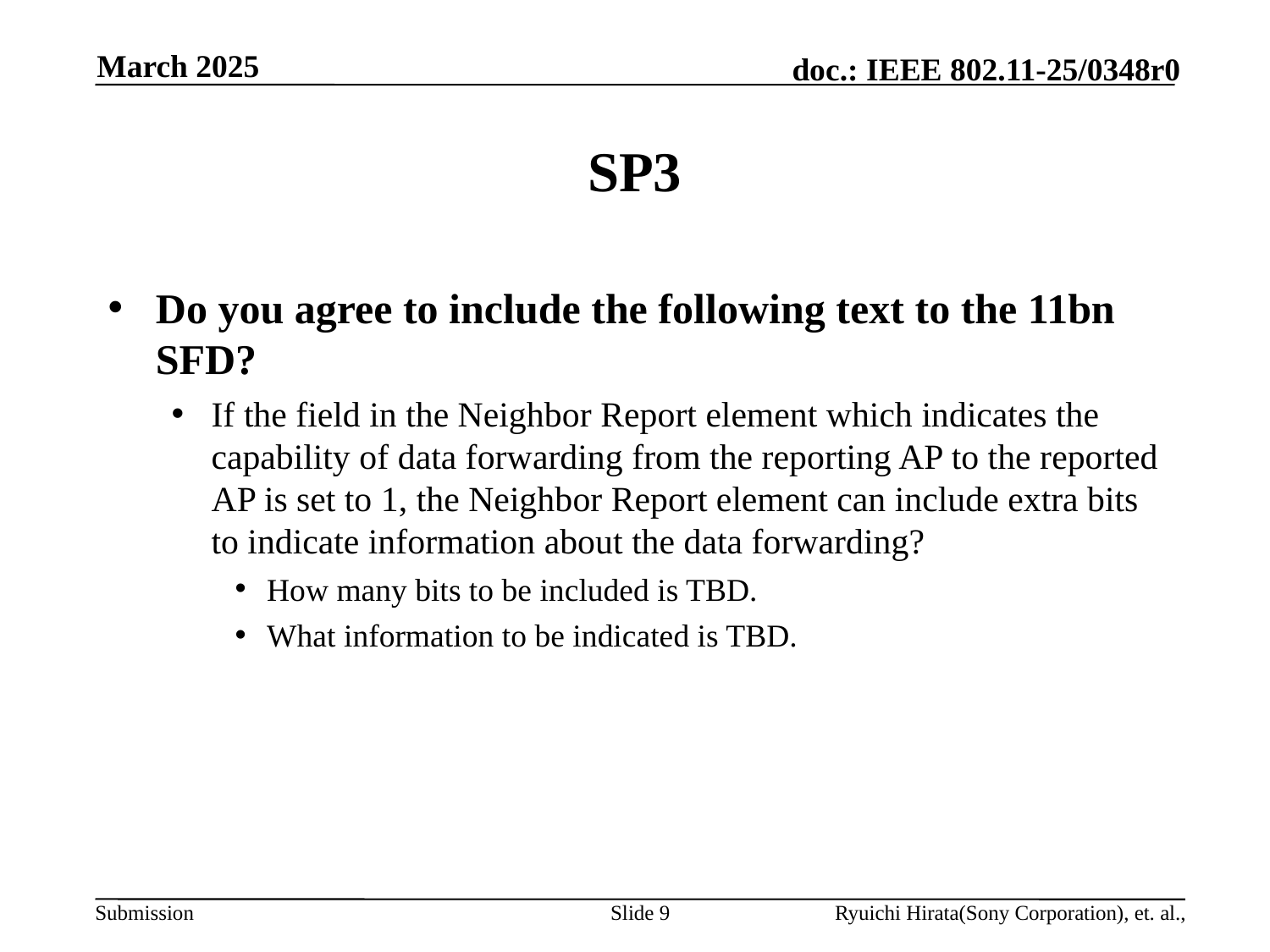

March 2025
# SP3
Do you agree to include the following text to the 11bn SFD?
If the field in the Neighbor Report element which indicates the capability of data forwarding from the reporting AP to the reported AP is set to 1, the Neighbor Report element can include extra bits to indicate information about the data forwarding?
How many bits to be included is TBD.
What information to be indicated is TBD.
Slide 9
Ryuichi Hirata(Sony Corporation), et. al.,